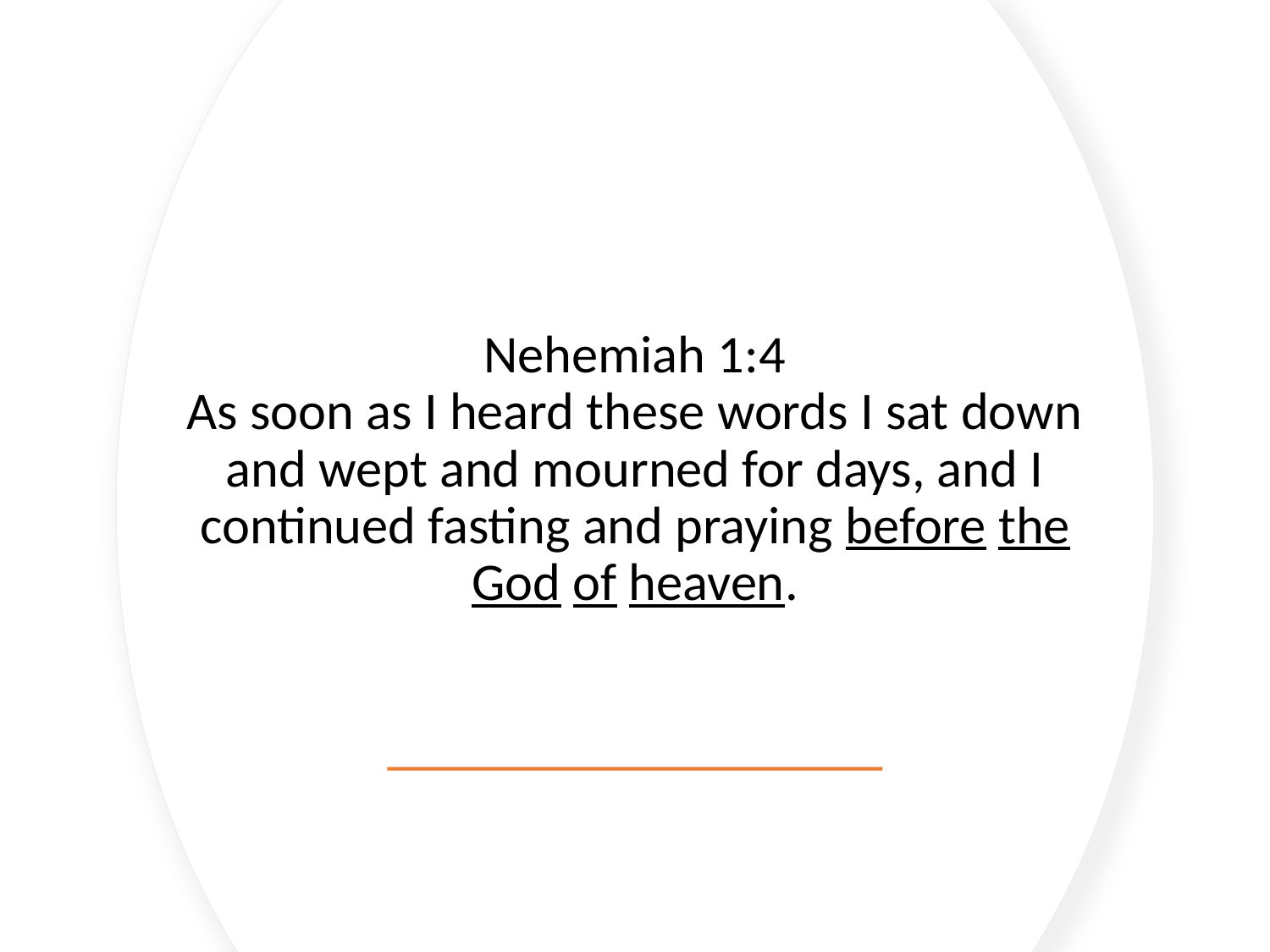

# Nehemiah 1:4 As soon as I heard these words I sat down and wept and mourned for days, and I continued fasting and praying before the God of heaven.